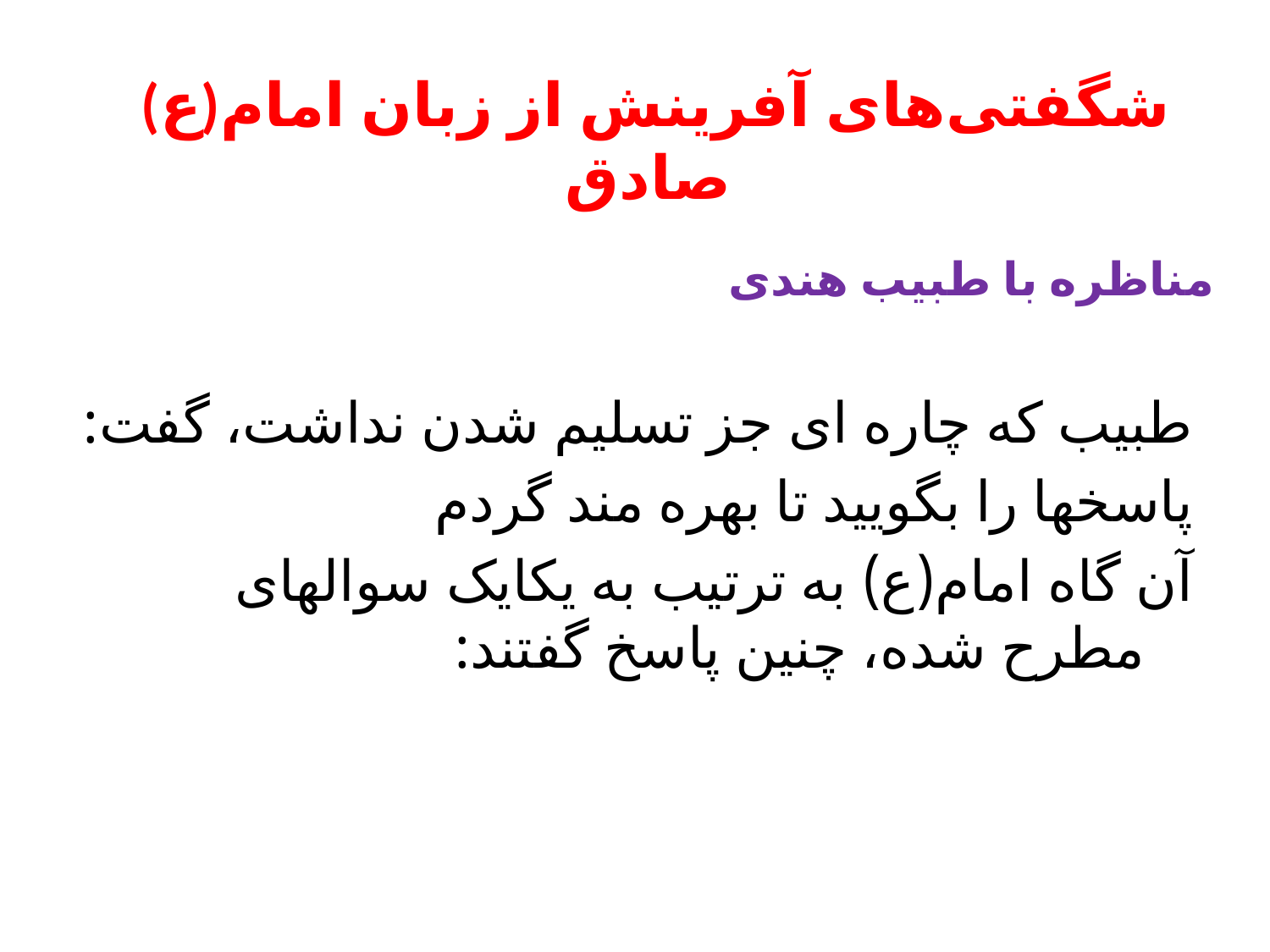

#
(ع)شگفتی‌های آفرینش از زبان امام صادق

طبیب که چاره ای جز تسلیم شدن نداشت، گفت:
پاسخها را بگویید تا بهره مند گردم
آن گاه امام(ع) به ترتیب به یکایک سوالهای مطرح شده، چنین پاسخ گفتند:

مناظره با طبیب هندی